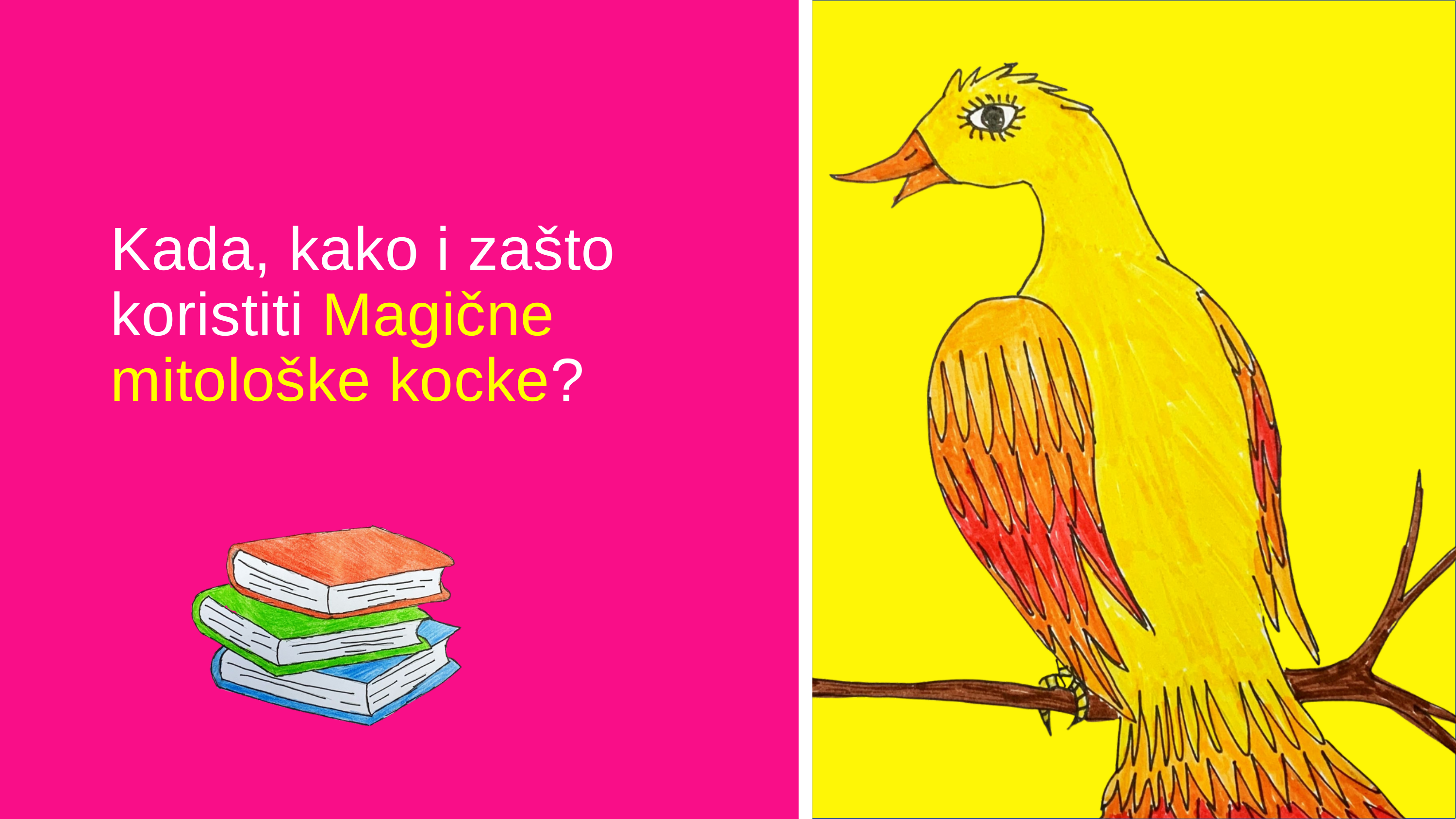

Kada, kako i zašto
koristiti Magične mitološke kocke?